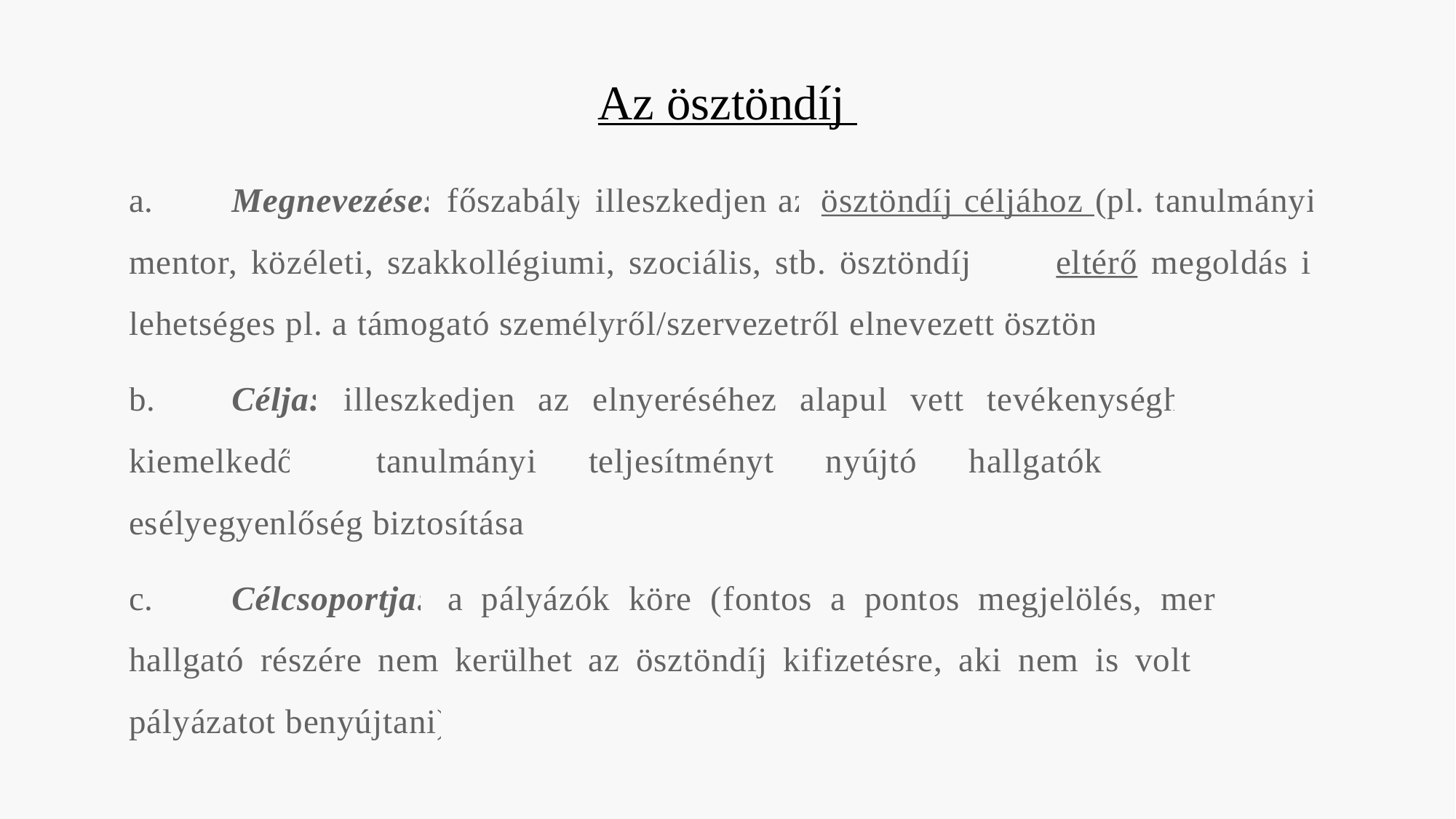

# Az ösztöndíj
a.	Megnevezése: főszabály illeszkedjen az ösztöndíj céljához (pl. tanulmányi, mentor, közéleti, szakkollégiumi, szociális, stb. ösztöndíj), de eltérő megoldás is lehetséges pl. a támogató személyről/szervezetről elnevezett ösztöndíj.
b.	Célja: illeszkedjen az elnyeréséhez alapul vett tevékenységhez (pl. a kiemelkedő 	tanulmányi teljesítményt nyújtó hallgatók támogatása, esélyegyenlőség biztosítása).
c.	Célcsoportja: a pályázók köre (fontos a pontos megjelölés, mert olyan hallgató részére nem kerülhet az ösztöndíj kifizetésre, aki nem is volt jogosult pályázatot benyújtani).